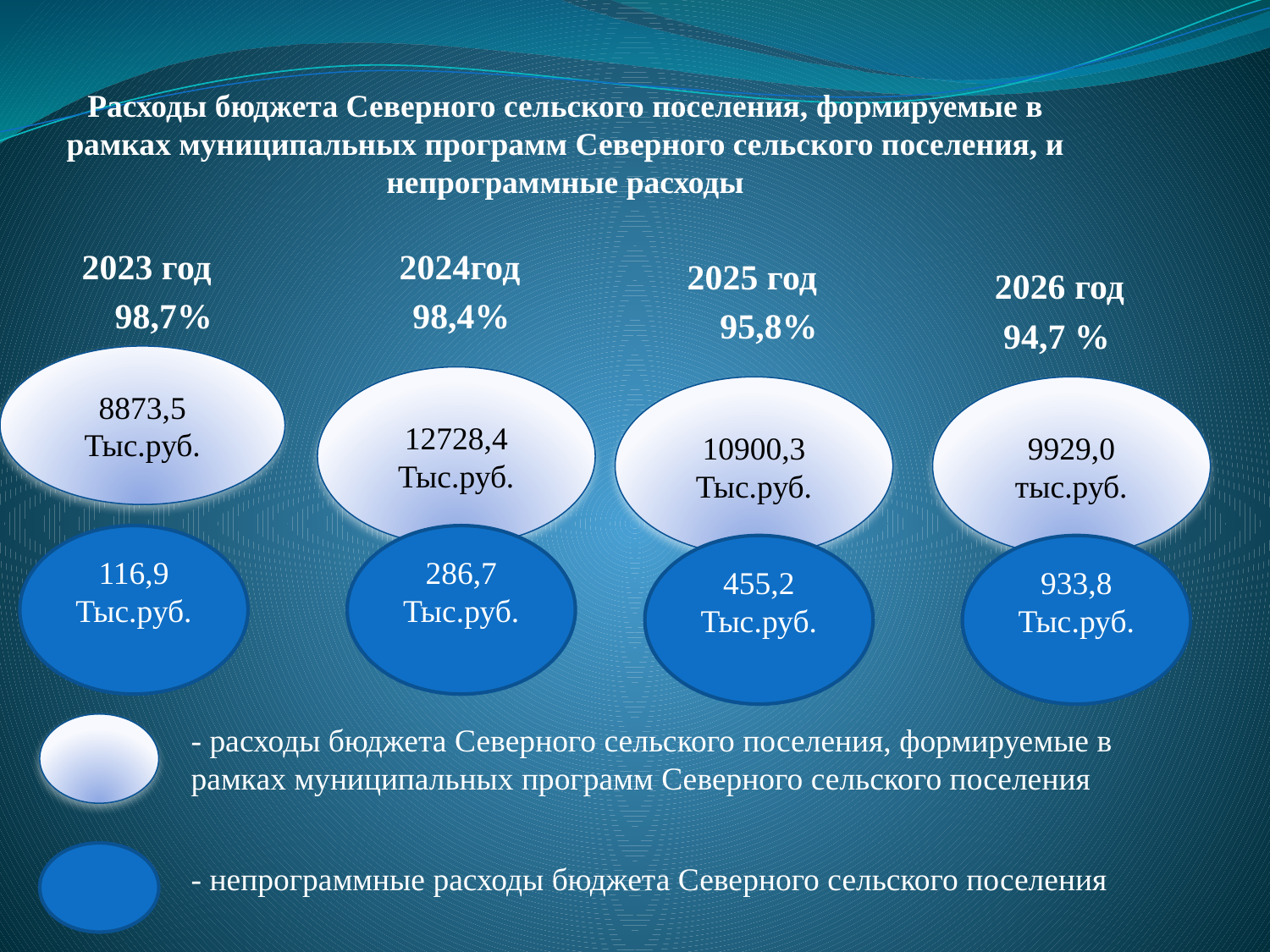

Расходы бюджета Северного сельского поселения, формируемые в рамках муниципальных программ Северного сельского поселения, и непрограммные расходы
2023 год
2024год
2025 год
2026 год
98,7%
98,4%
95,8%
94,7 %
8873,5
Тыс.руб.
12728,4
Тыс.руб.
10900,3
Тыс.руб.
9929,0
тыс.руб.
116,9
Тыс.руб.

286,7
Тыс.руб.

455,2
Тыс.руб.

933,8
Тыс.руб.

- расходы бюджета Северного сельского поселения, формируемые в рамках муниципальных программ Северного сельского поселения

- непрограммные расходы бюджета Северного сельского поселения